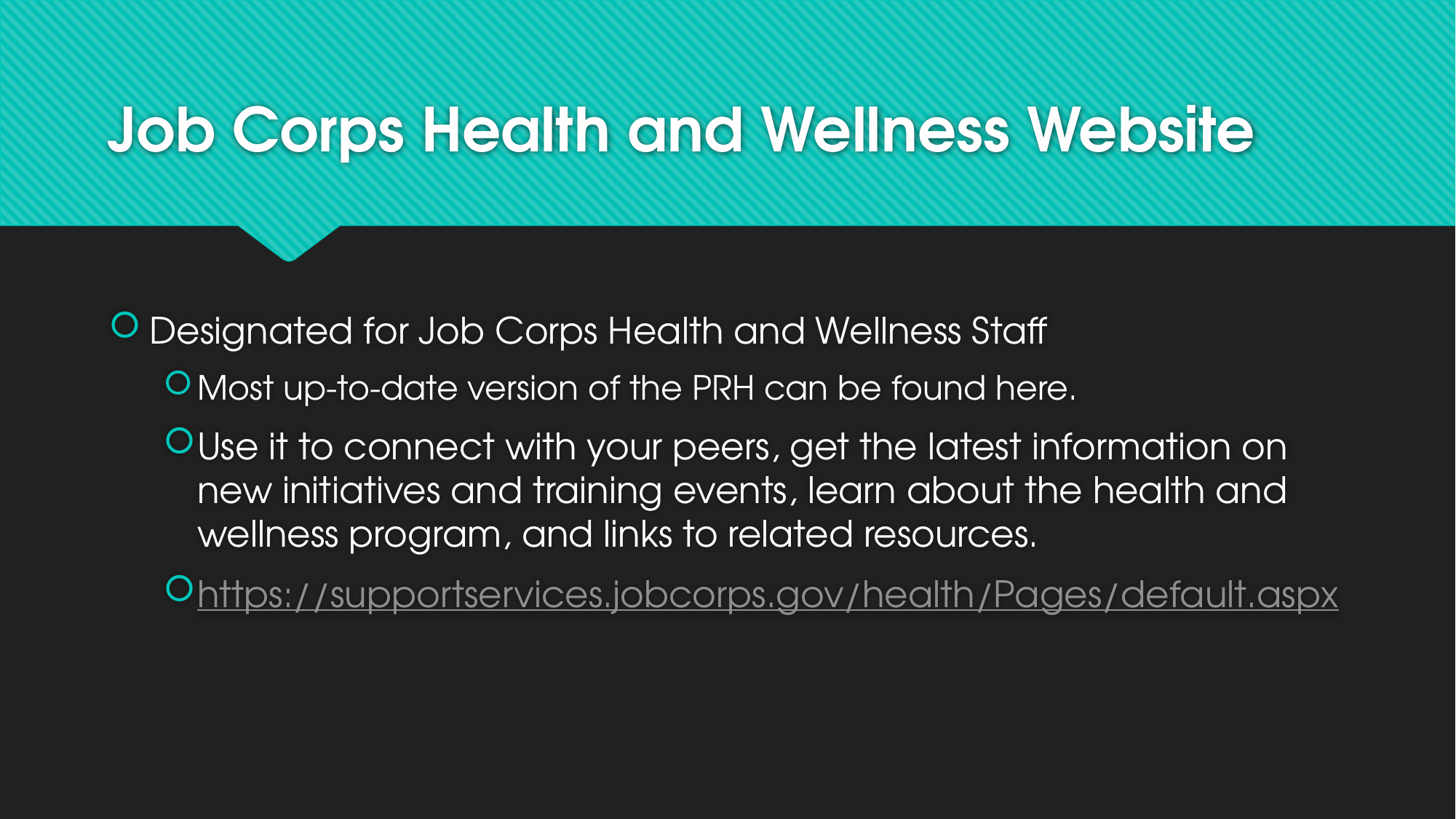

# Job Corps Health and Wellness Website
Designated for Job Corps Health and Wellness Staff
Most up-to-date version of the PRH can be found here.
Use it to connect with your peers, get the latest information on new initiatives and training events, learn about the health and wellness program, and links to related resources.
https://supportservices.jobcorps.gov/health/Pages/default.aspx